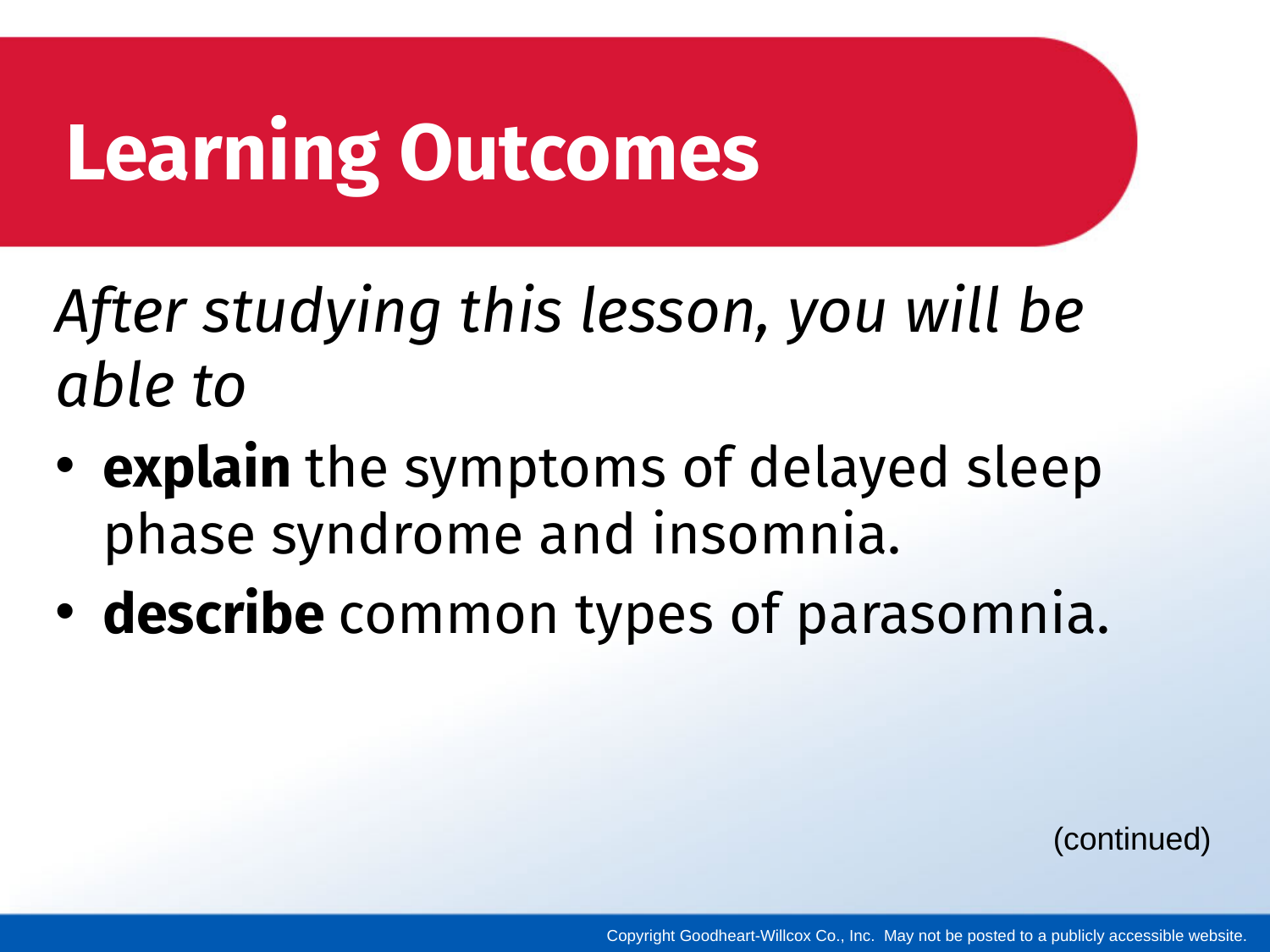

# Learning Outcomes
After studying this lesson, you will be able to
explain the symptoms of delayed sleep phase syndrome and insomnia.
describe common types of parasomnia.
(continued)